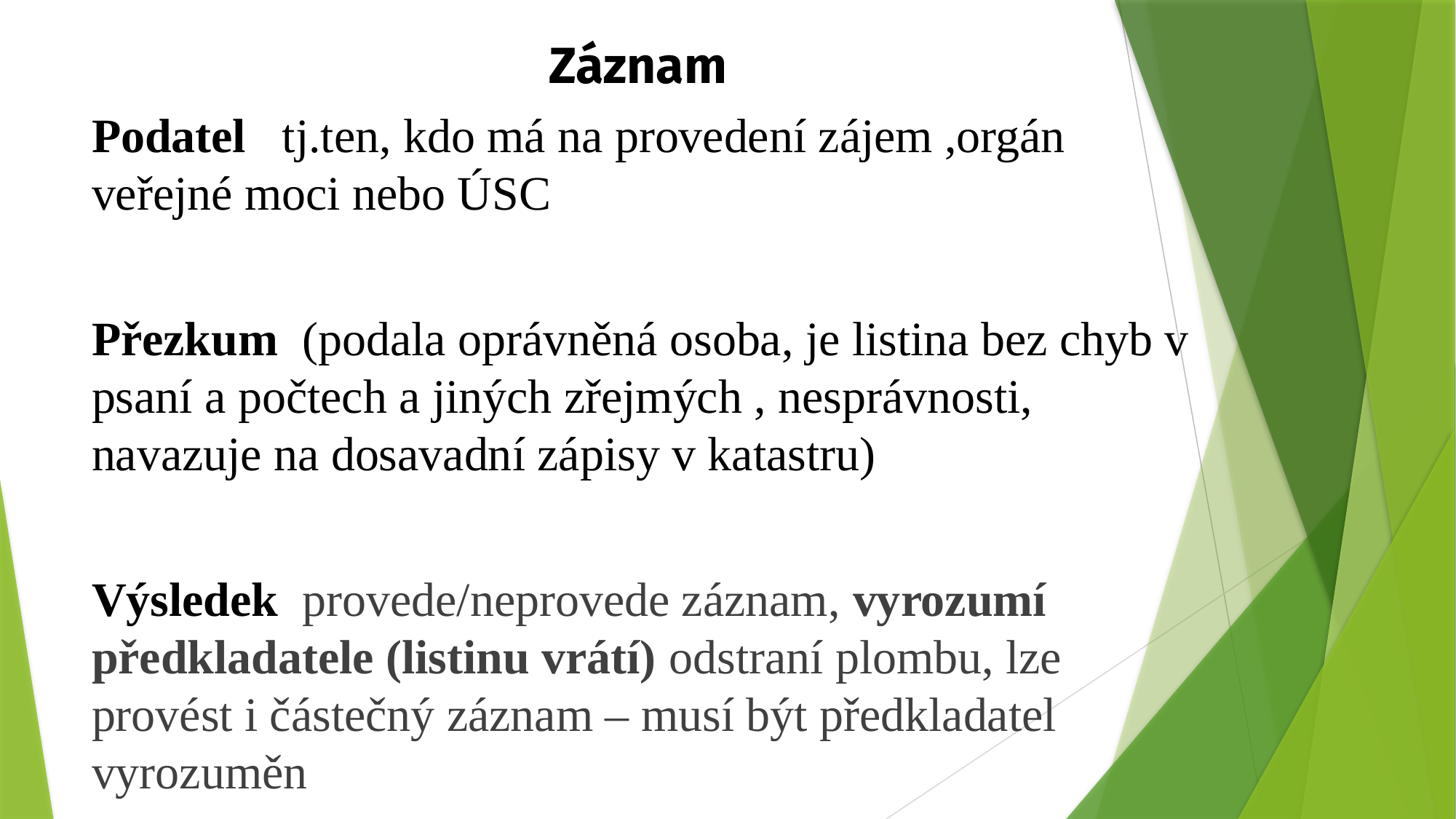

# Záznam
Podatel   tj.ten, kdo má na provedení zájem ,orgán veřejné moci nebo ÚSC

Přezkum  (podala oprávněná osoba, je listina bez chyb v psaní a počtech a jiných zřejmých , nesprávnosti, navazuje na dosavadní zápisy v katastru)

Výsledek  provede/neprovede záznam, vyrozumí předkladatele (listinu vrátí) odstraní plombu, lze provést i částečný záznam – musí být předkladatel vyrozuměn